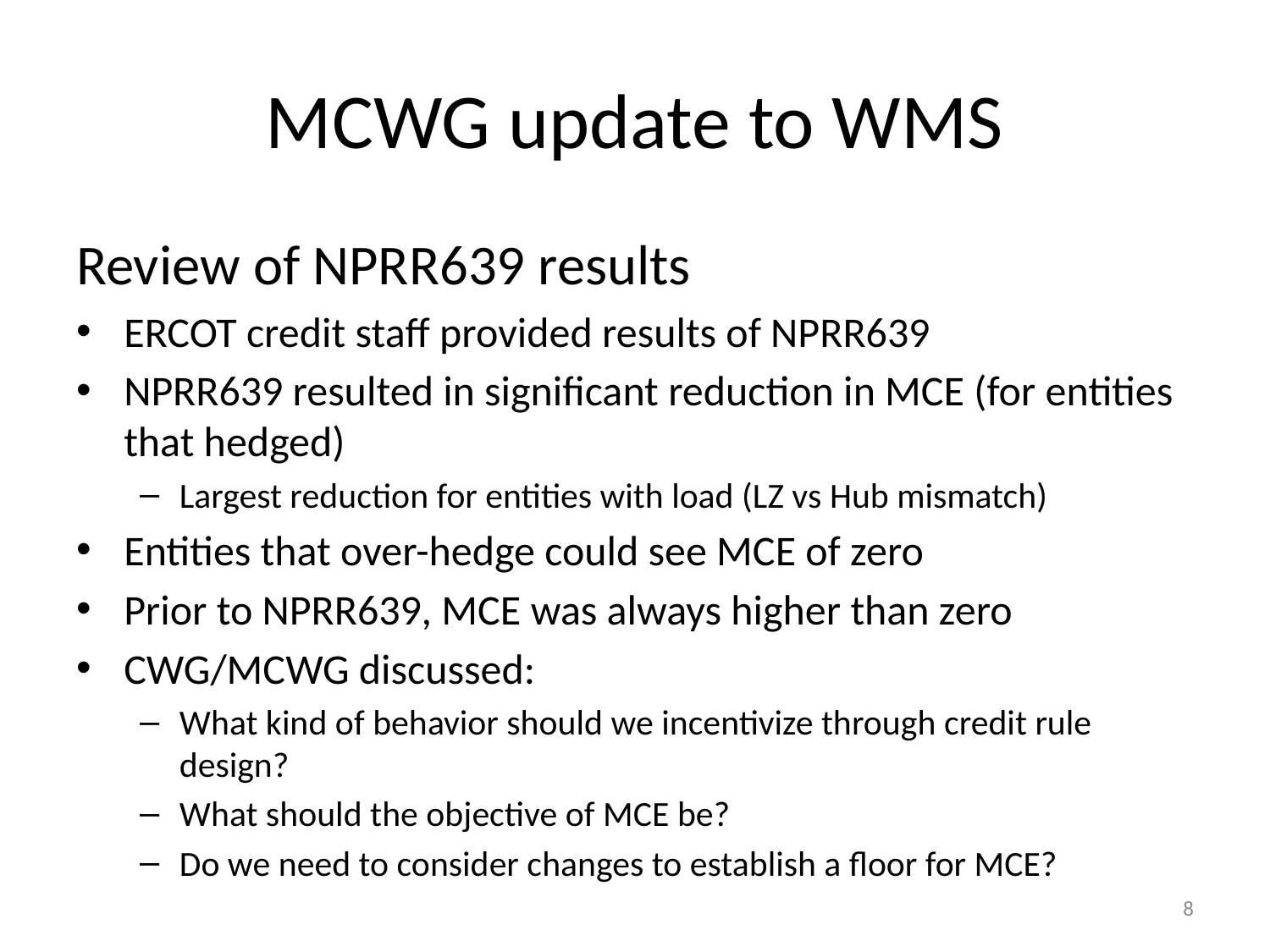

# MCWG update to WMS
Review of NPRR639 results
ERCOT credit staff provided results of NPRR639
NPRR639 resulted in significant reduction in MCE (for entities that hedged)
Largest reduction for entities with load (LZ vs Hub mismatch)
Entities that over-hedge could see MCE of zero
Prior to NPRR639, MCE was always higher than zero
CWG/MCWG discussed:
What kind of behavior should we incentivize through credit rule design?
What should the objective of MCE be?
Do we need to consider changes to establish a floor for MCE?

8